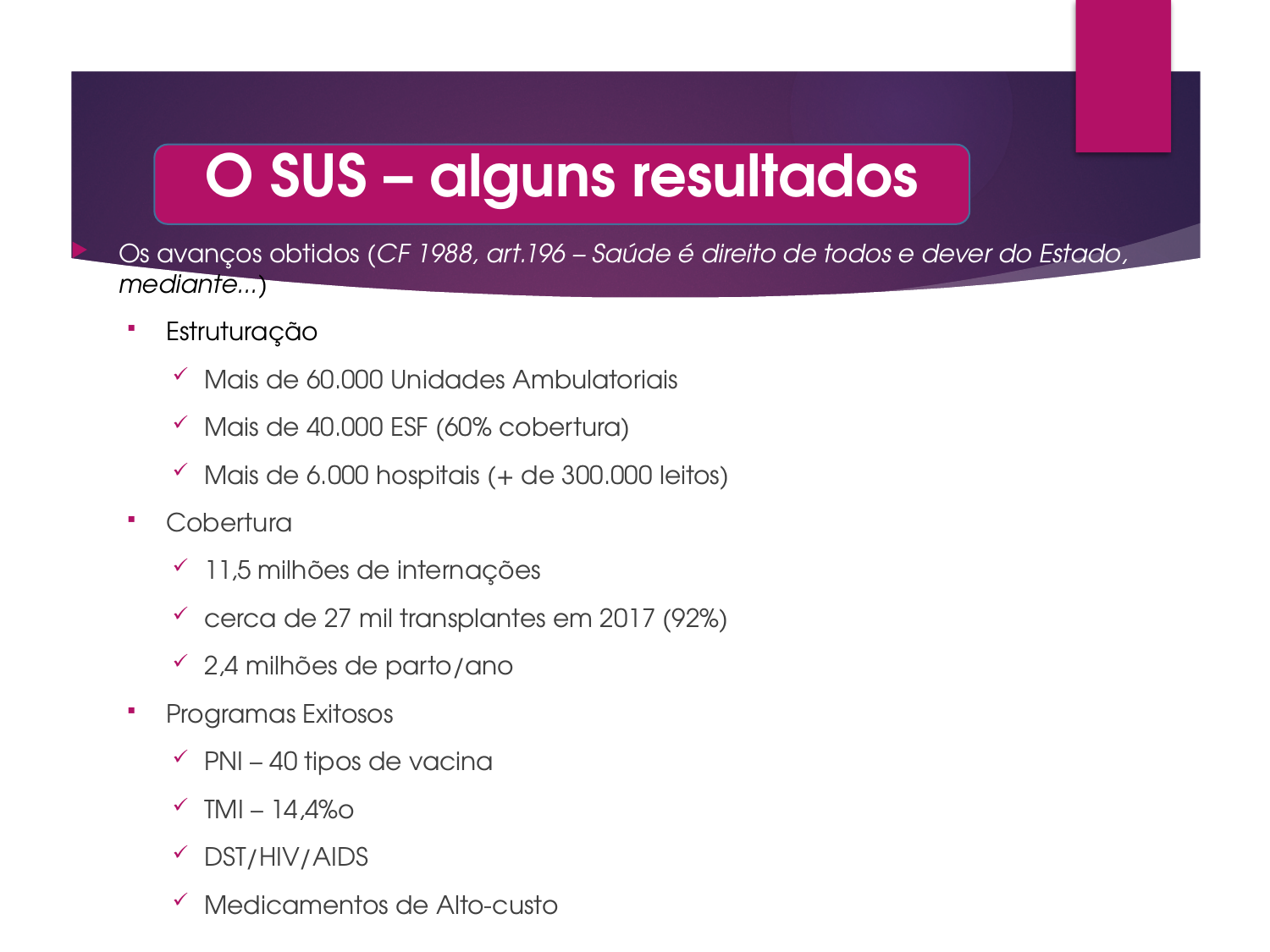

O SUS – alguns resultados

Os avanços obtidos (CF 1988, art.196 – Saúde é direito de todos e dever do Estado, mediante...)
Estruturação
Mais de 60.000 Unidades Ambulatoriais
Mais de 40.000 ESF (60% cobertura)
Mais de 6.000 hospitais (+ de 300.000 leitos)
Cobertura
11,5 milhões de internações
cerca de 27 mil transplantes em 2017 (92%)
2,4 milhões de parto/ano
Programas Exitosos
PNI – 40 tipos de vacina
TMI – 14,4%o
DST/HIV/AIDS
Medicamentos de Alto-custo